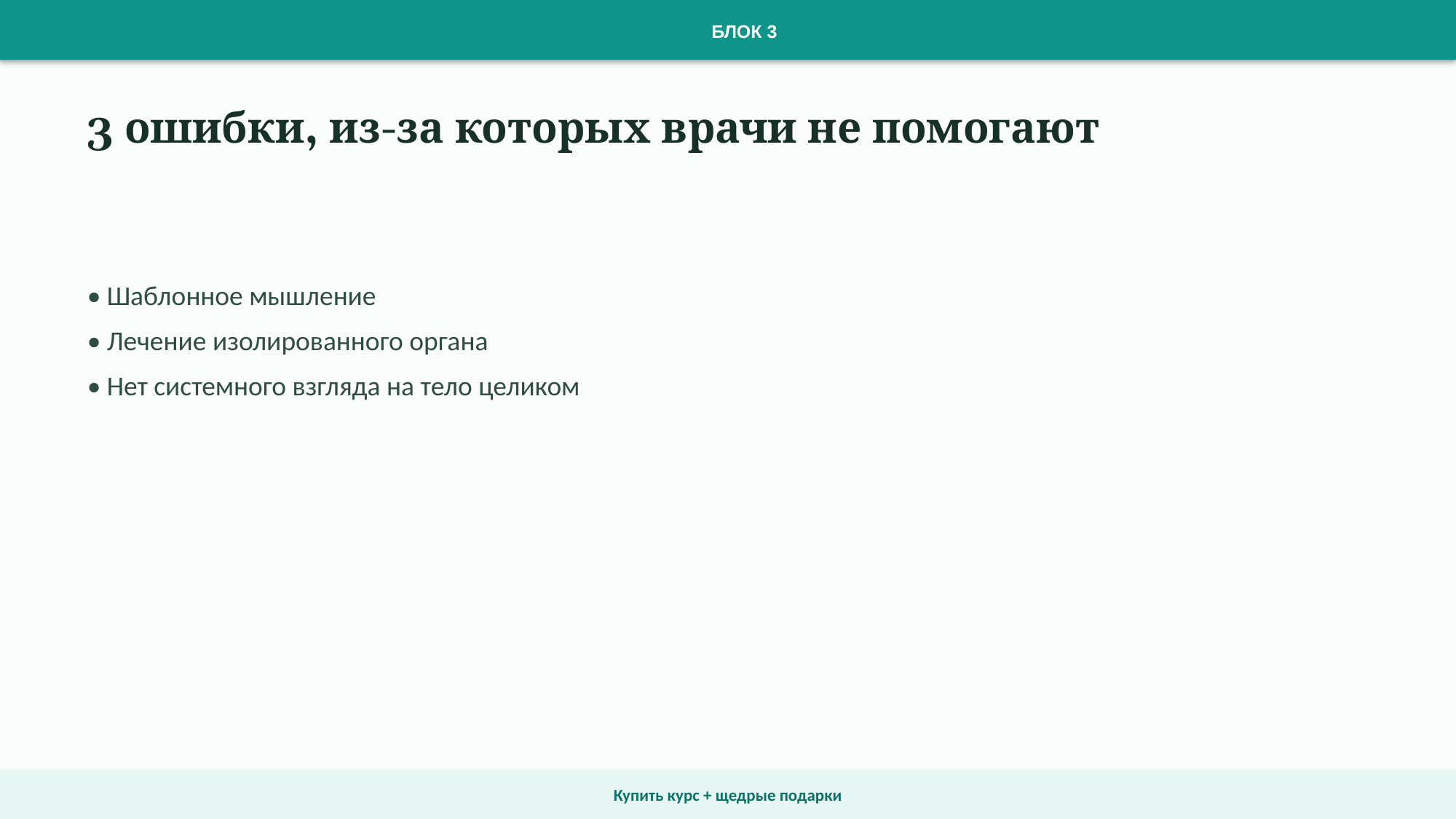

БЛОК 3
3 ошибки, из-за которых врачи не помогают
• Шаблонное мышление
• Лечение изолированного органа
• Нет системного взгляда на тело целиком
Купить курс + щедрые подарки